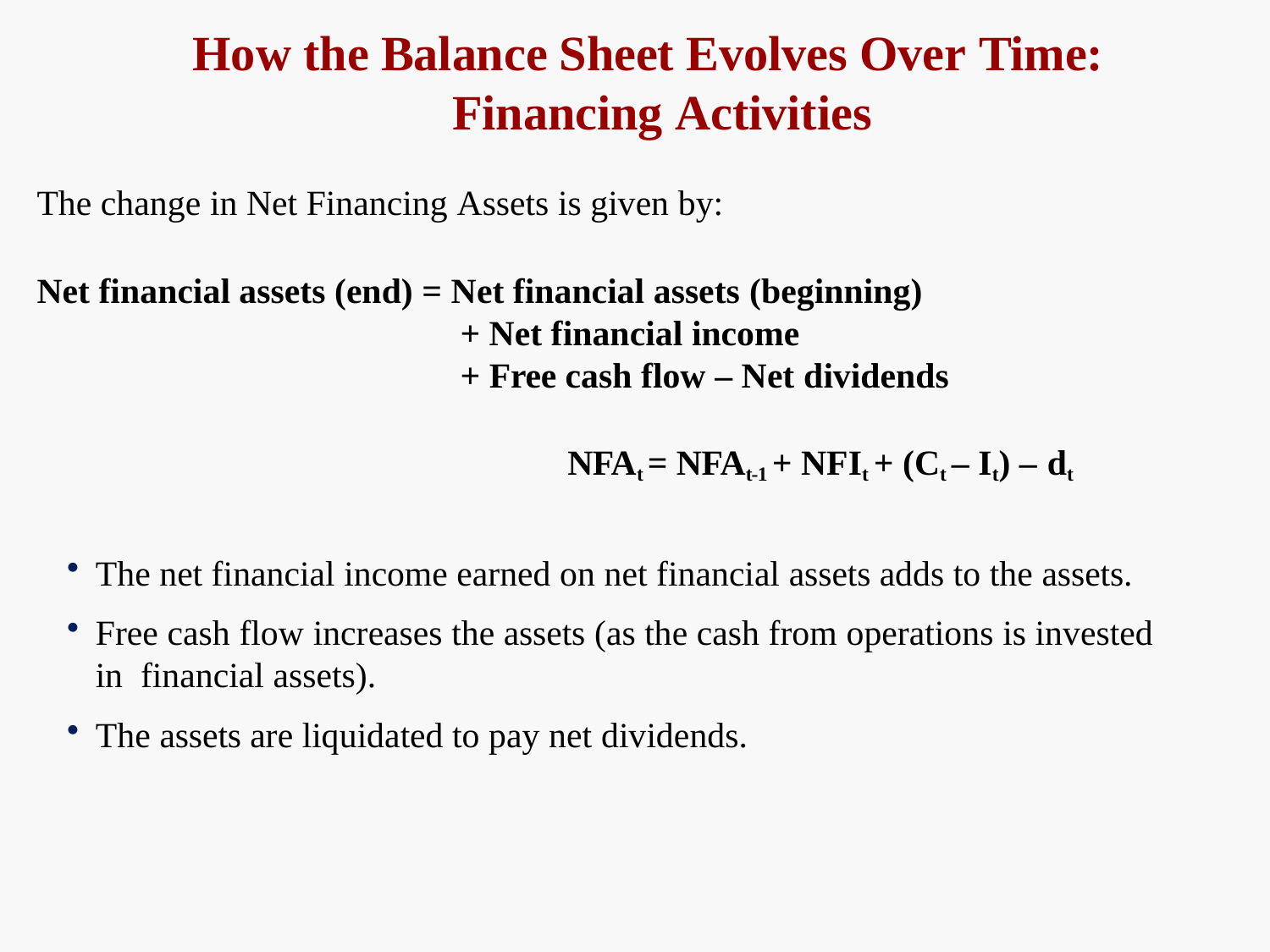

# How the Balance Sheet Evolves Over Time:  Financing Activities
The change in Net Financing Assets is given by:

Net financial assets (end) = Net financial assets (beginning)
+ Net financial income
+ Free cash flow – Net dividends

NFAt = NFAt-1 + NFIt + (Ct – It) – dt

The net financial income earned on net financial assets adds to the assets.
Free cash flow increases the assets (as the cash from operations is invested in  financial assets).
The assets are liquidated to pay net dividends.